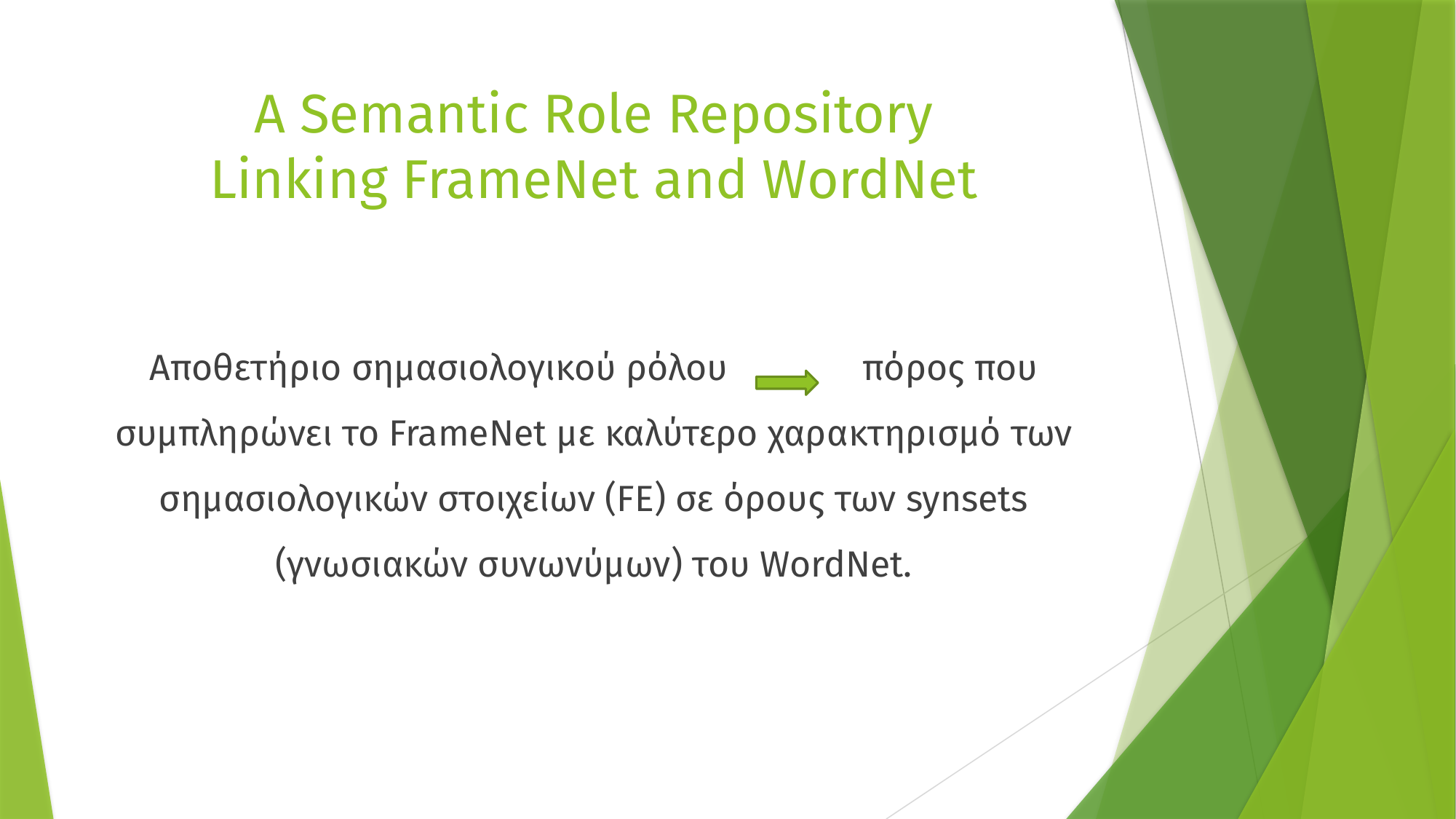

# A Semantic Role Repository Linking FrameNet and WordNet

Αποθετήριο σημασιολογικού ρόλου              πόρος που συμπληρώνει το FrameNet με καλύτερο χαρακτηρισμό των σημασιολογικών στοιχείων (FE) σε όρους των synsets (γνωσιακών συνωνύμων) του WordNet.